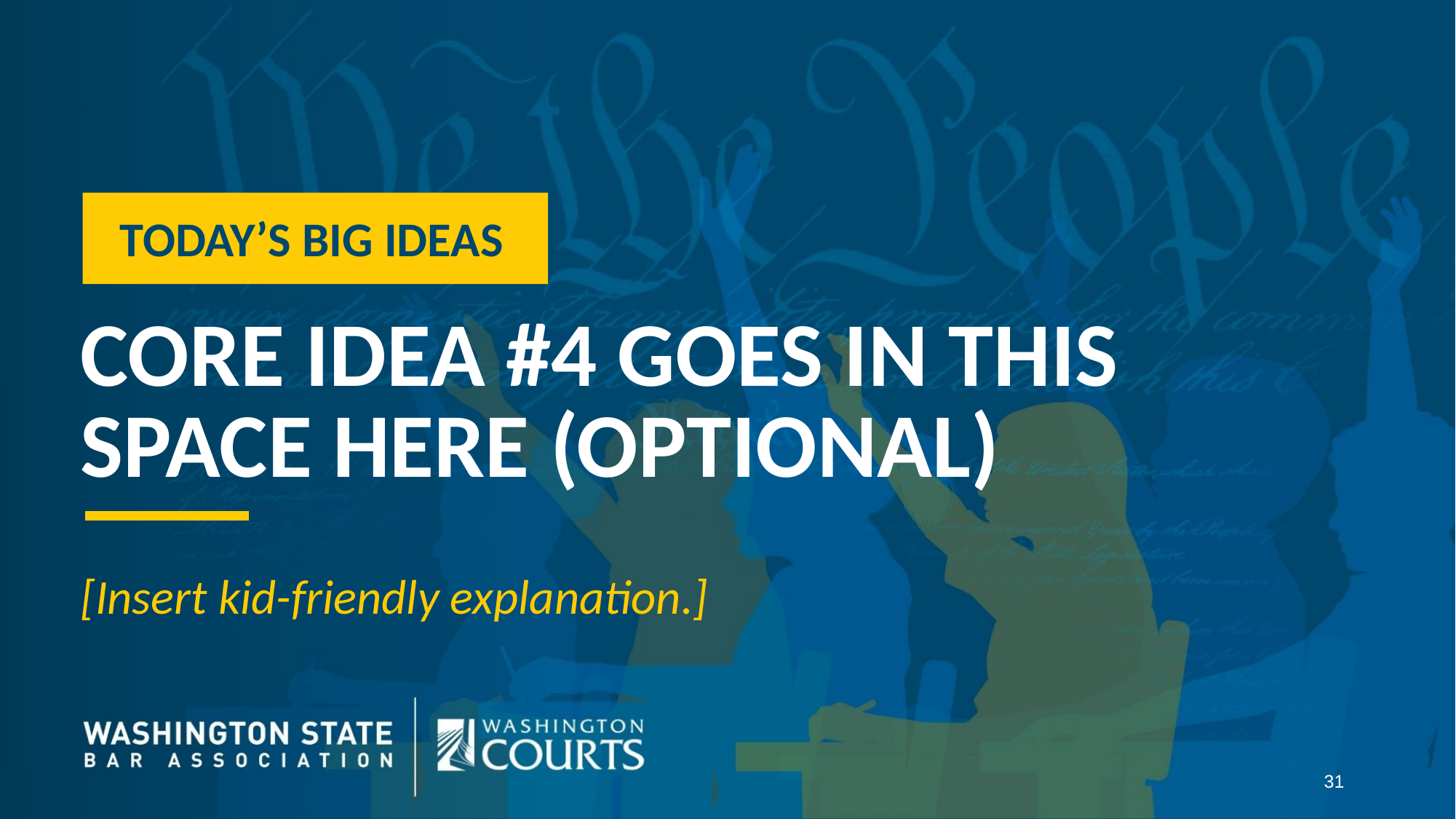

TODAY’S BIG IDEAS
CORE IDEA #4 GOES IN THIS SPACE HERE (OPTIONAL)
[Insert kid-friendly explanation.]
31